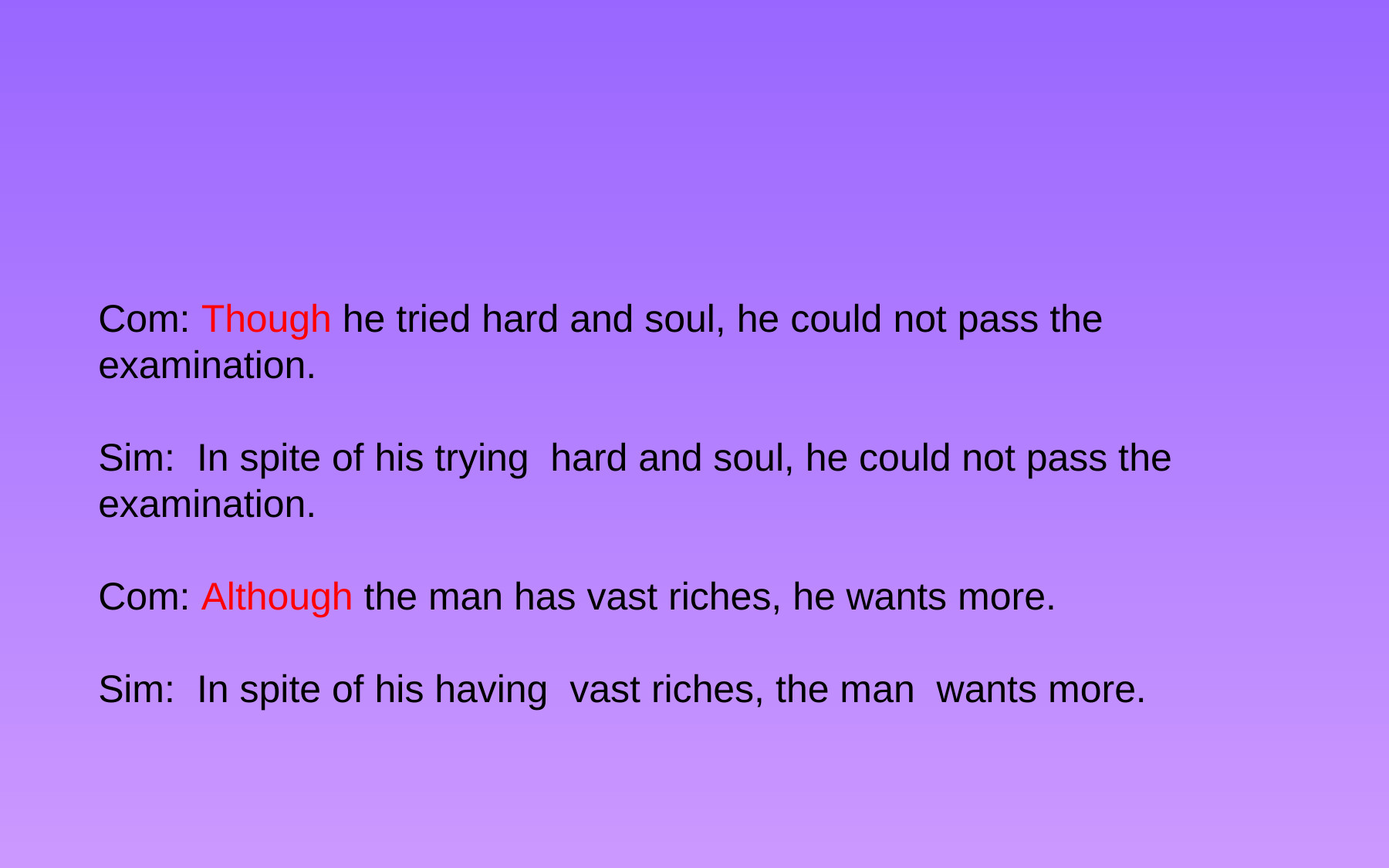

Com: Though he tried hard and soul, he could not pass the examination.

Sim:  In spite of his trying  hard and soul, he could not pass the examination.

Com: Although the man has vast riches, he wants more.

Sim:  In spite of his having  vast riches, the man  wants more.